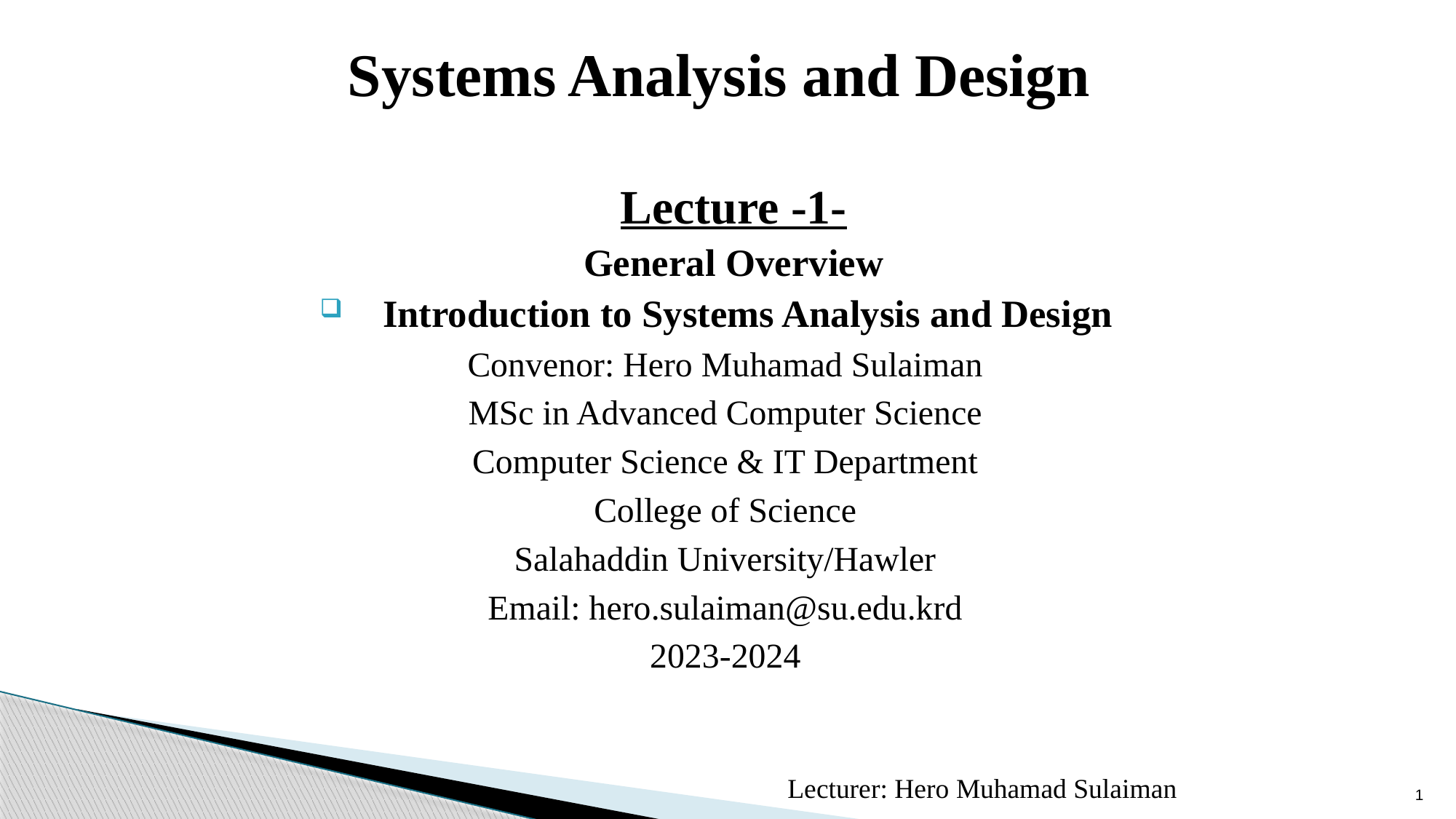

Systems Analysis and Design
Lecture -1-
General Overview
Introduction to Systems Analysis and Design
Convenor: Hero Muhamad Sulaiman
MSc in Advanced Computer Science
Computer Science & IT Department
College of Science
Salahaddin University/Hawler
Email: hero.sulaiman@su.edu.krd
2023-2024

Lecturer: Hero Muhamad Sulaiman
1